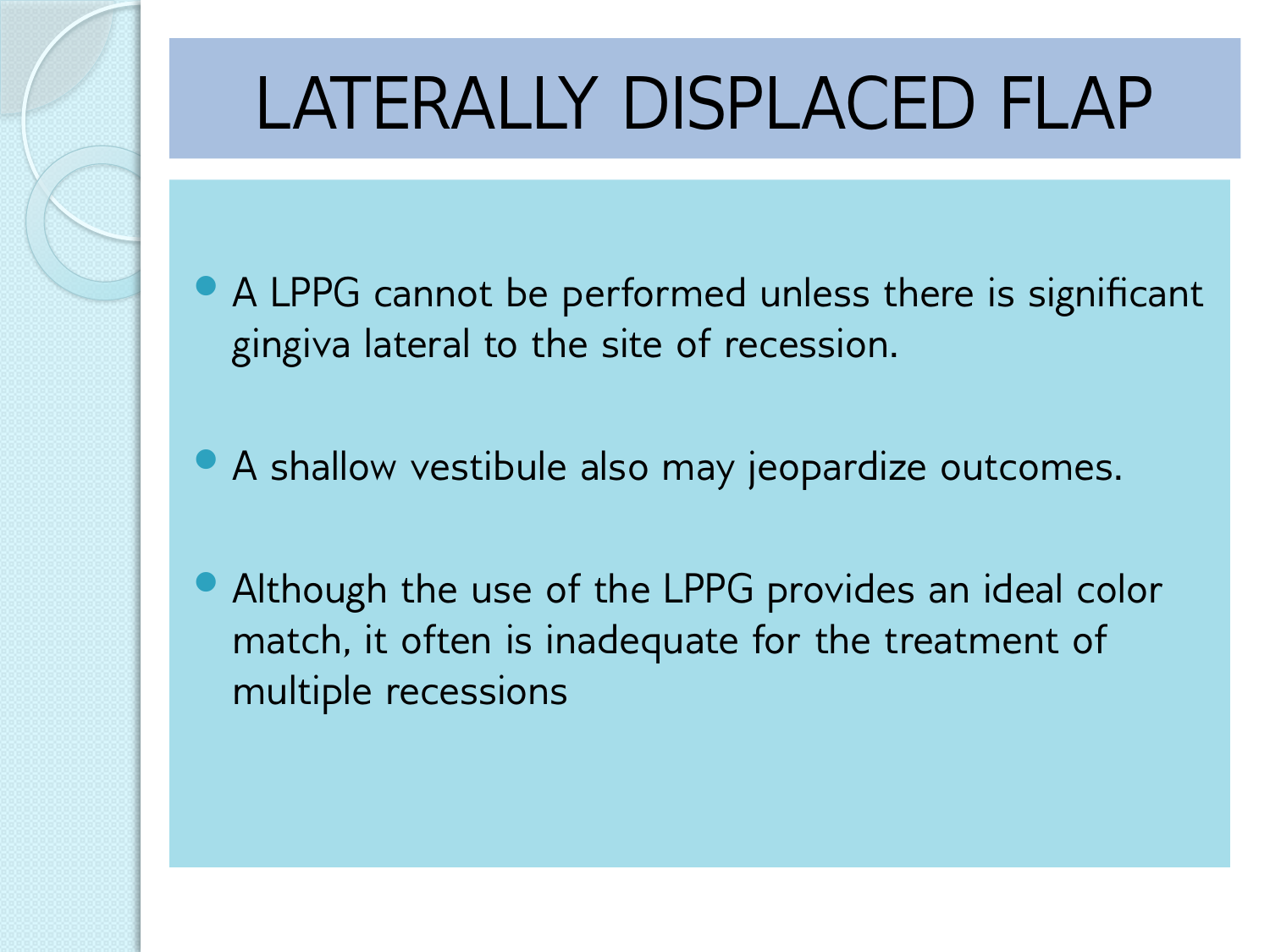

# LATERALLY DISPLACED FLAP

A LPPG cannot be performed unless there is significant gingiva lateral to the site of recession.

A shallow vestibule also may jeopardize outcomes.

Although the use of the LPPG provides an ideal color match, it often is inadequate for the treatment of multiple recessions